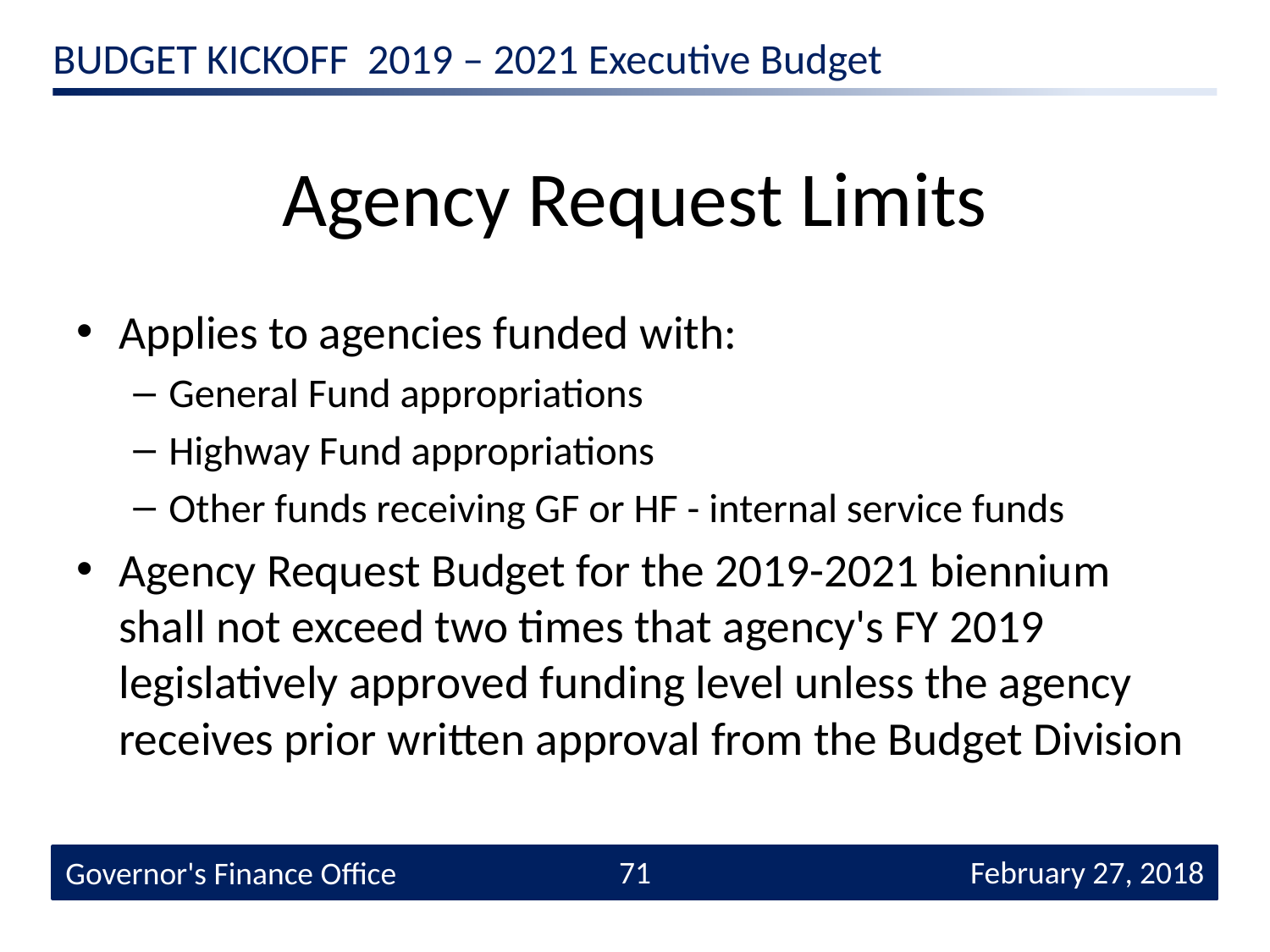

# Agency Request Limits
Applies to agencies funded with:
General Fund appropriations
Highway Fund appropriations
Other funds receiving GF or HF - internal service funds
Agency Request Budget for the 2019-2021 biennium shall not exceed two times that agency's FY 2019 legislatively approved funding level unless the agency receives prior written approval from the Budget Division
71
 February 27, 2018
Governor's Finance Office